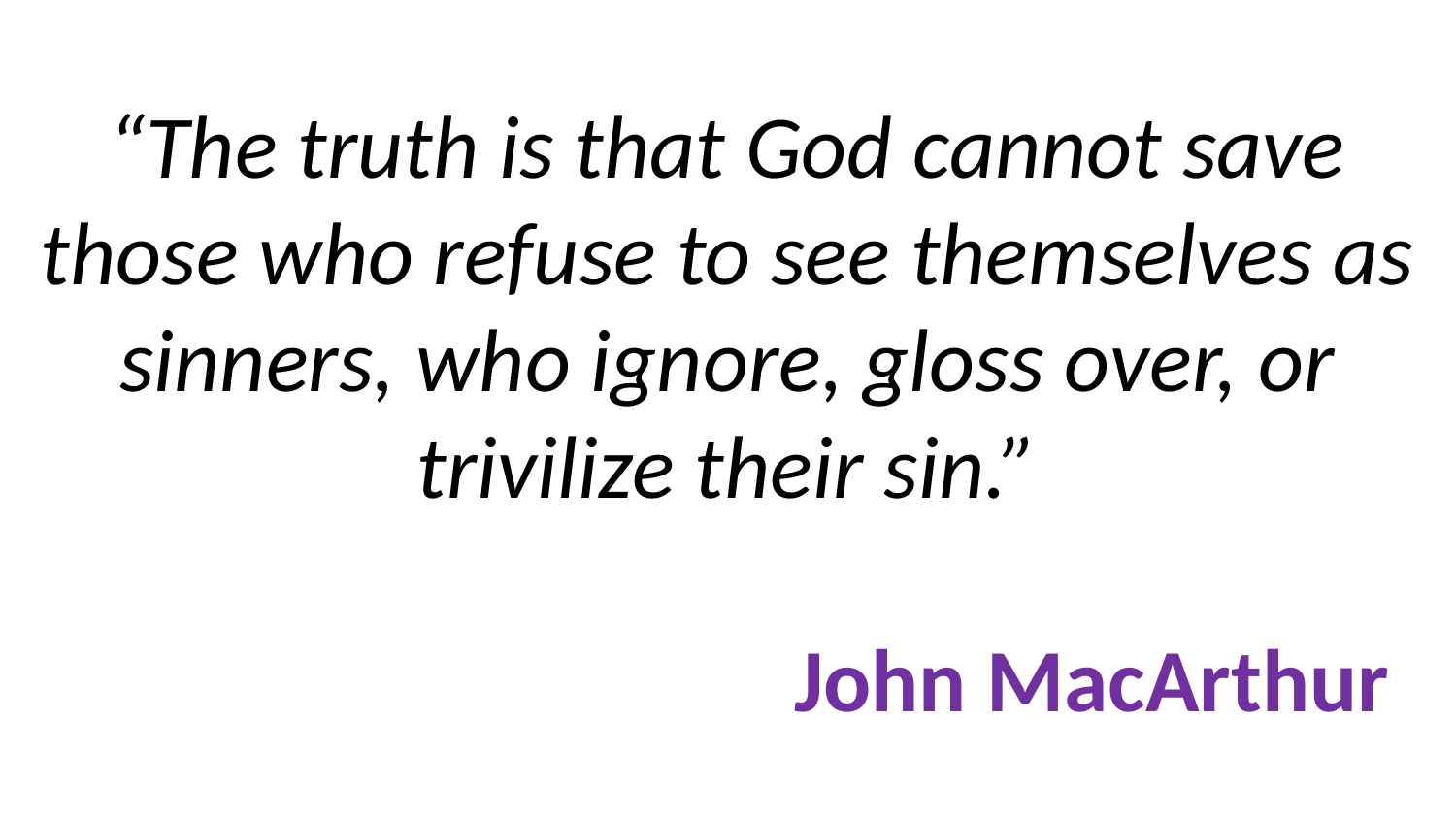

# “The truth is that God cannot save those who refuse to see themselves as sinners, who ignore, gloss over, or trivilize their sin.” John MacArthur